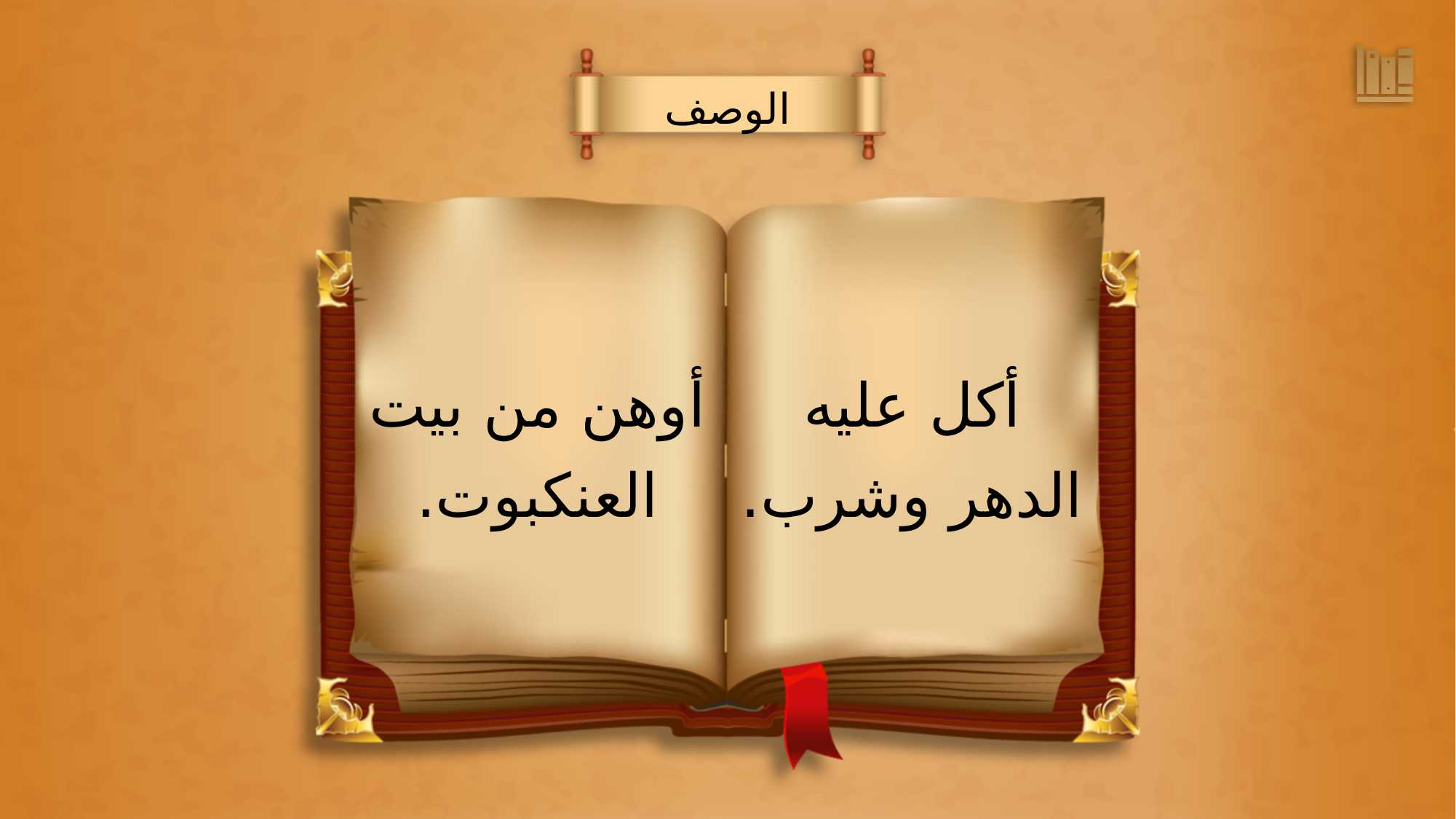

الوصف
أكل عليه
الدهر وشرب.
أوهن من بيت
العنكبوت.